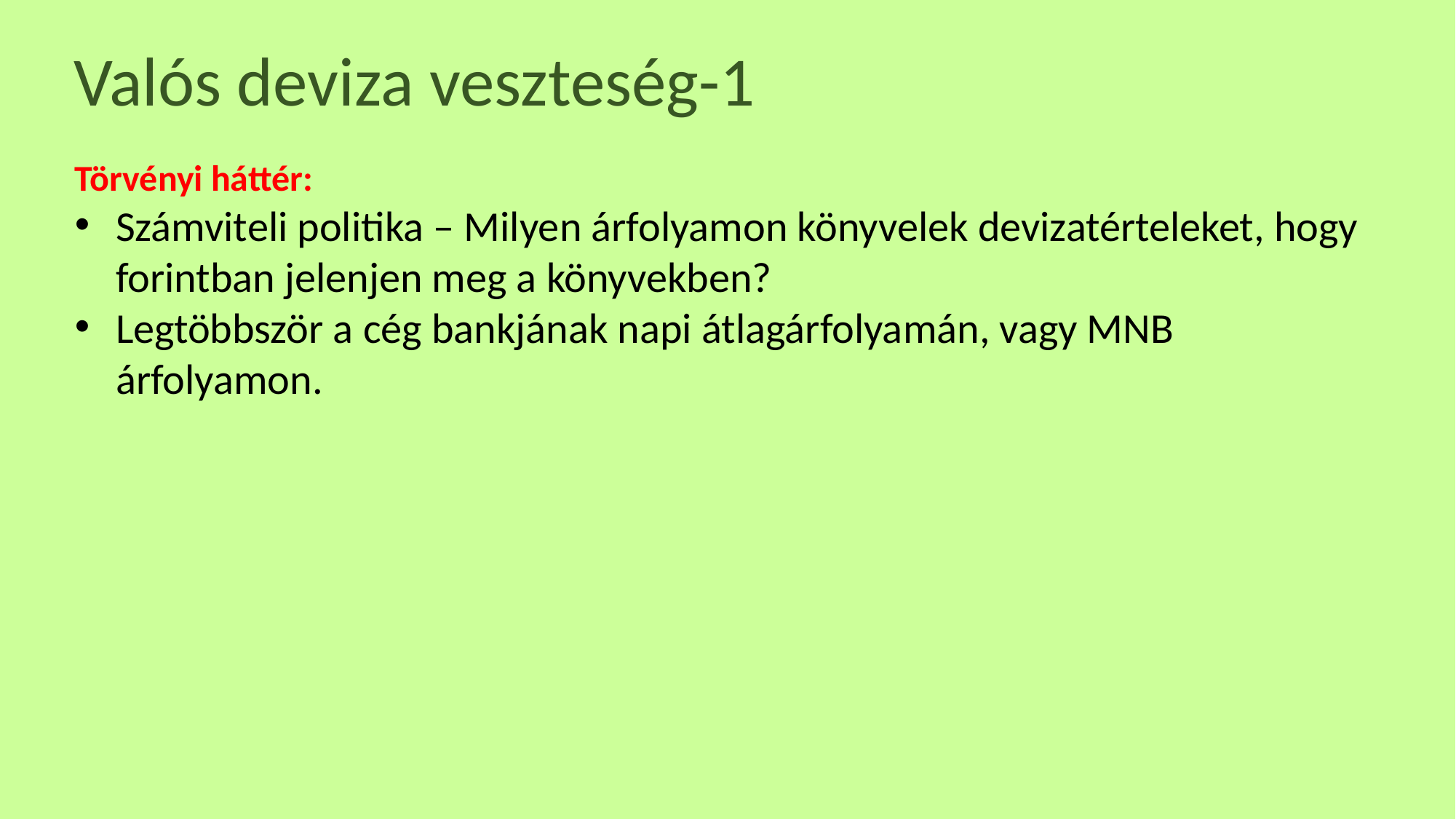

# Valós deviza veszteség-1
Törvényi háttér:
Számviteli politika – Milyen árfolyamon könyvelek devizatérteleket, hogy forintban jelenjen meg a könyvekben?
Legtöbbször a cég bankjának napi átlagárfolyamán, vagy MNB árfolyamon.